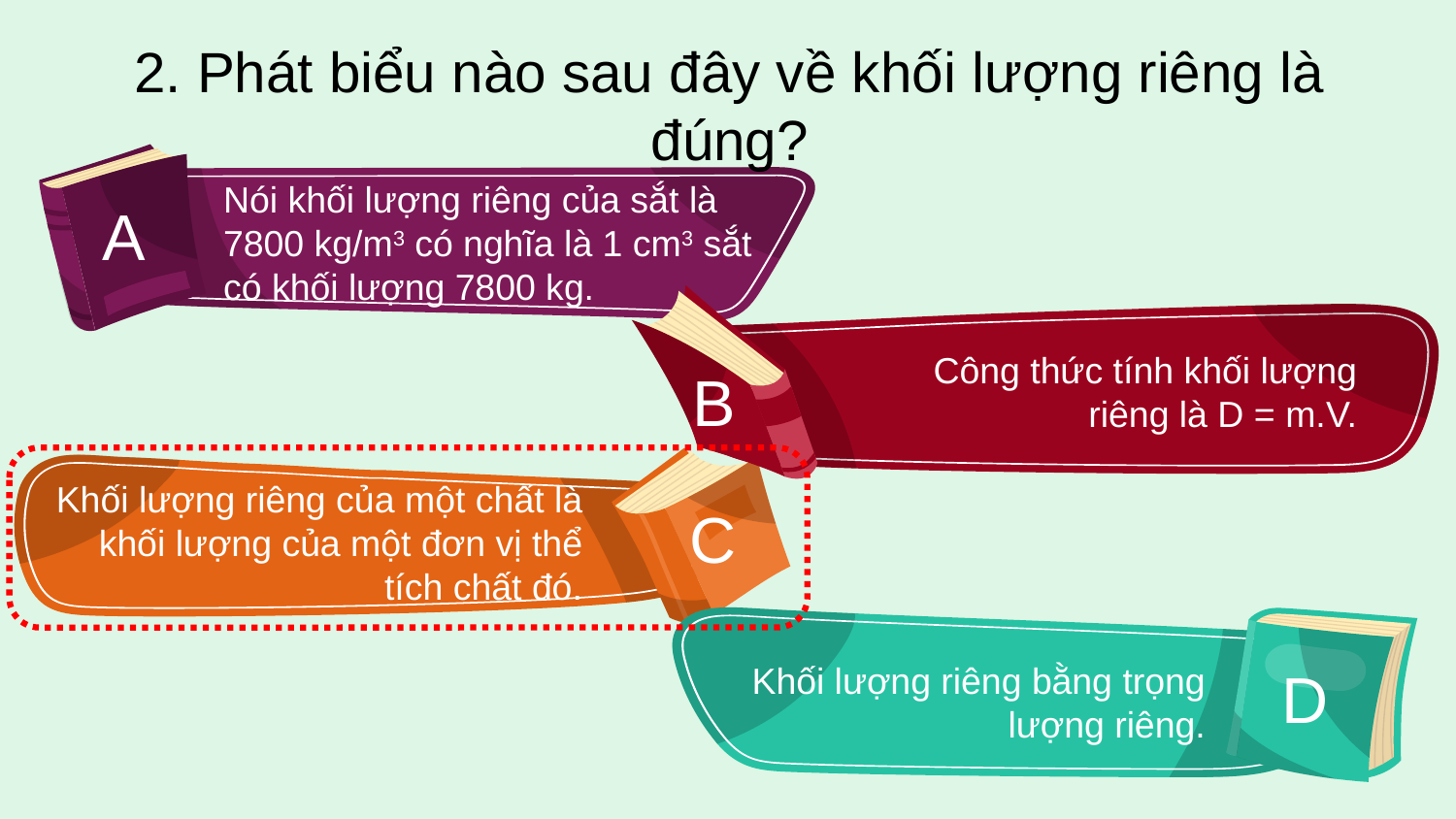

# 2. Phát biểu nào sau đây về khối lượng riêng là đúng?

Nói khối lượng riêng của sắt là 7800 kg/m3 có nghĩa là 1 cm3 sắt có khối lượng 7800 kg.
A

Công thức tính khối lượng riêng là D = m.V.
B

Khối lượng riêng của một chất là khối lượng của một đơn vị thể tích chất đó.
C

Khối lượng riêng bằng trọng lượng riêng.
D